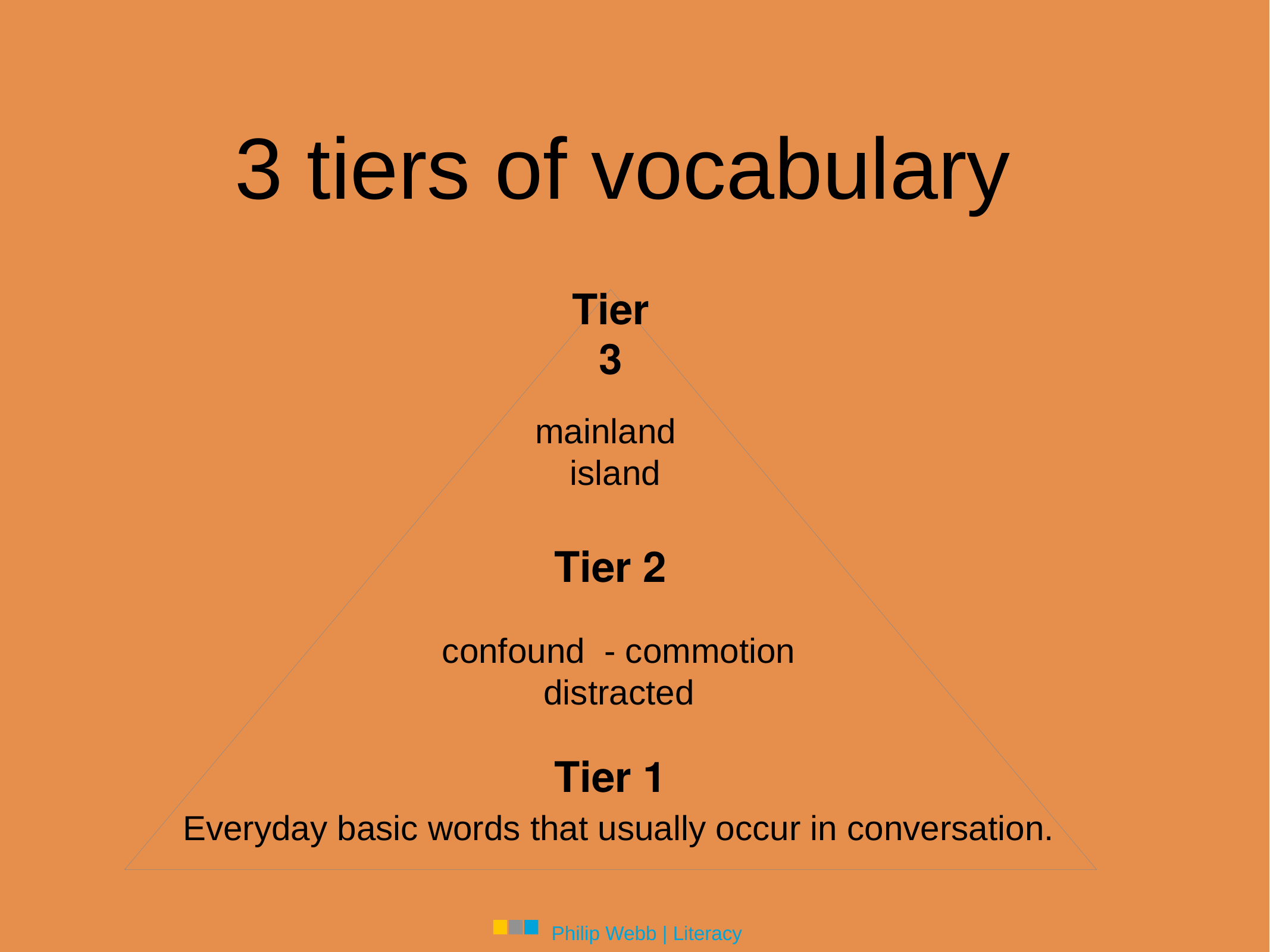

# 3 tiers of vocabulary
Tier 3

mainland
 island
Tier 2
confound  - commotion
distracted
Tier 1
Everyday basic words that usually occur in conversation.